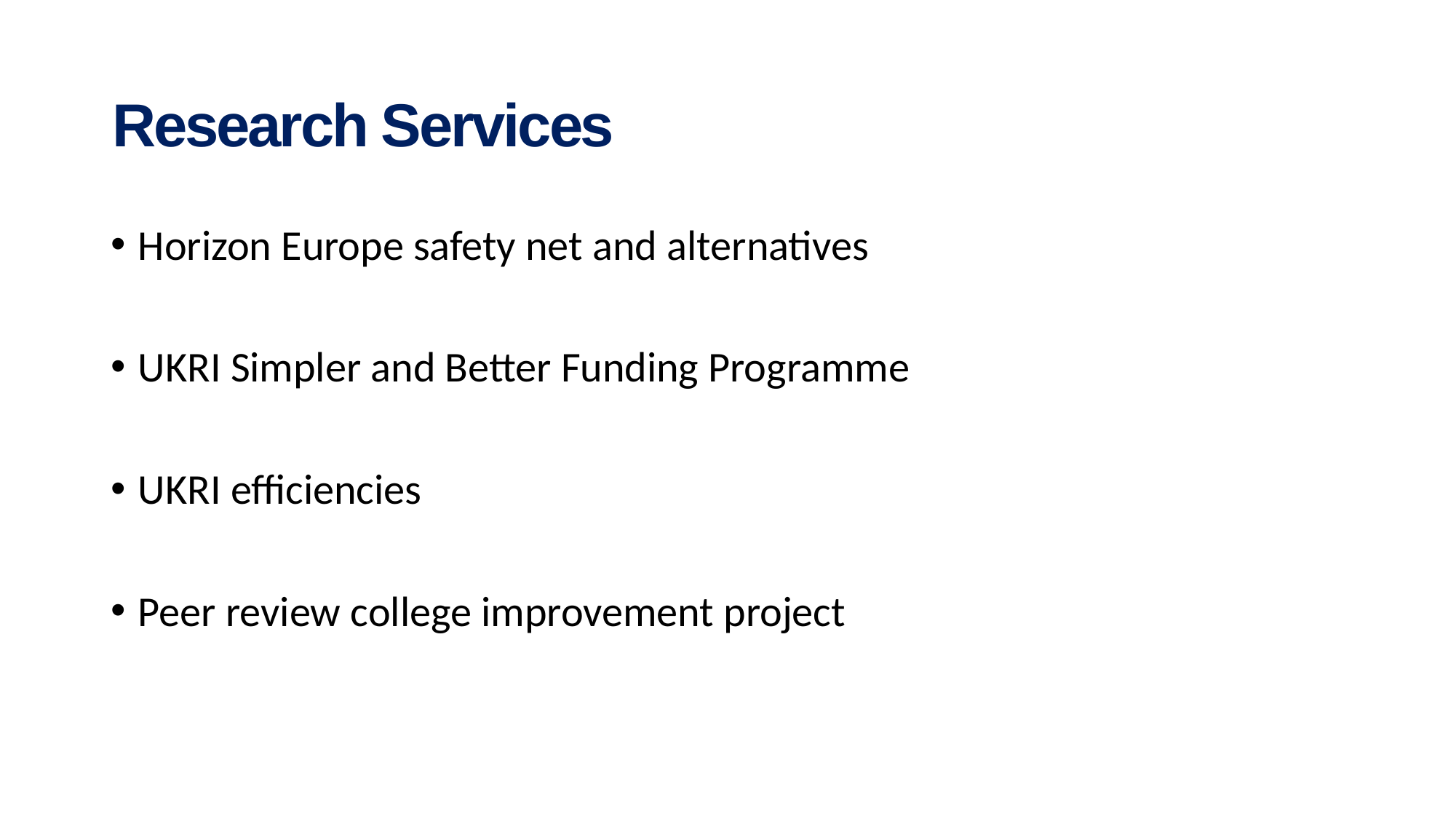

# Research Services
Horizon Europe safety net and alternatives

UKRI Simpler and Better Funding Programme

UKRI efficiencies

Peer review college improvement project